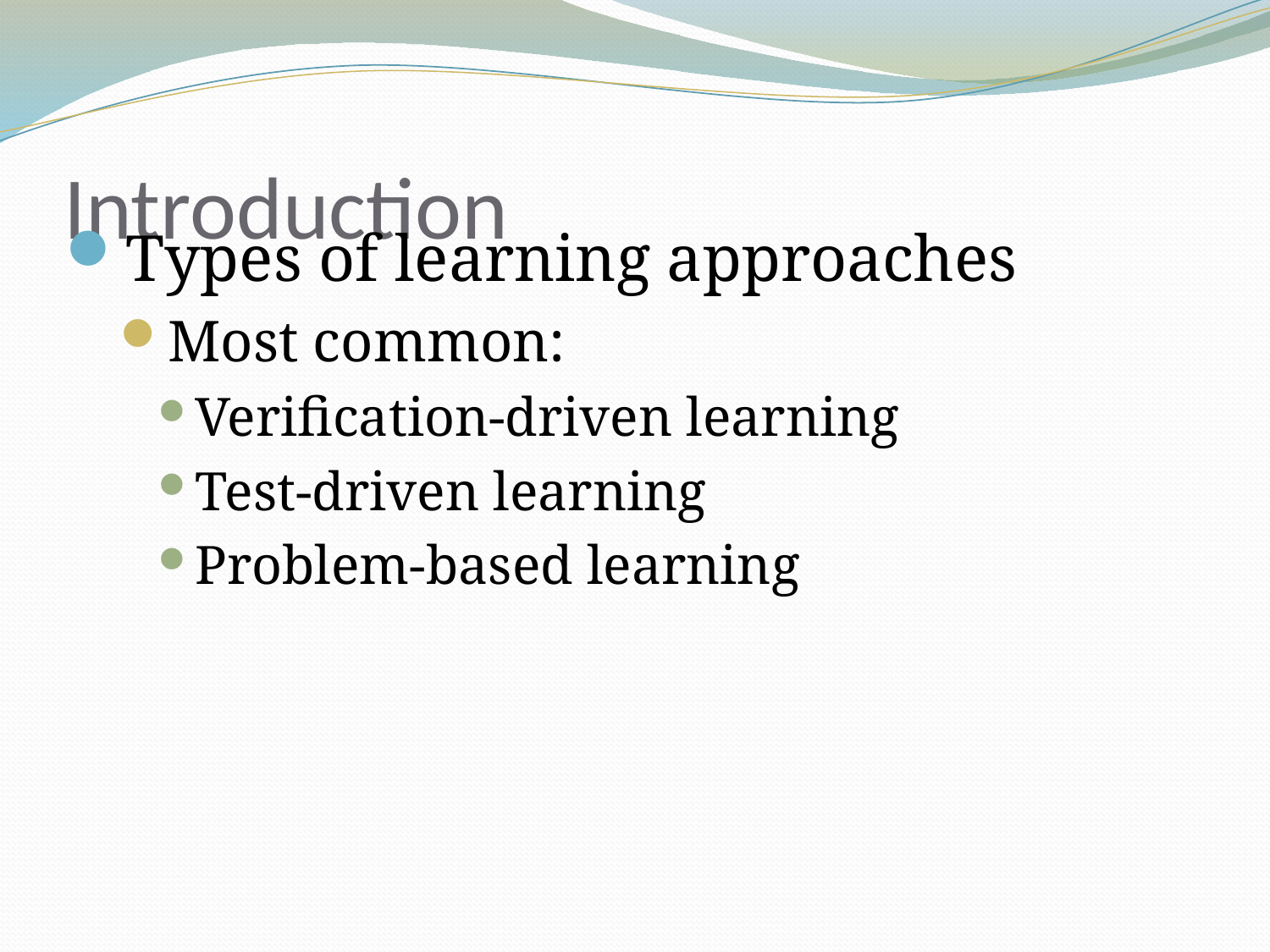

# Introduction
Types of learning approaches
Most common:
Verification-driven learning
Test-driven learning
Problem-based learning